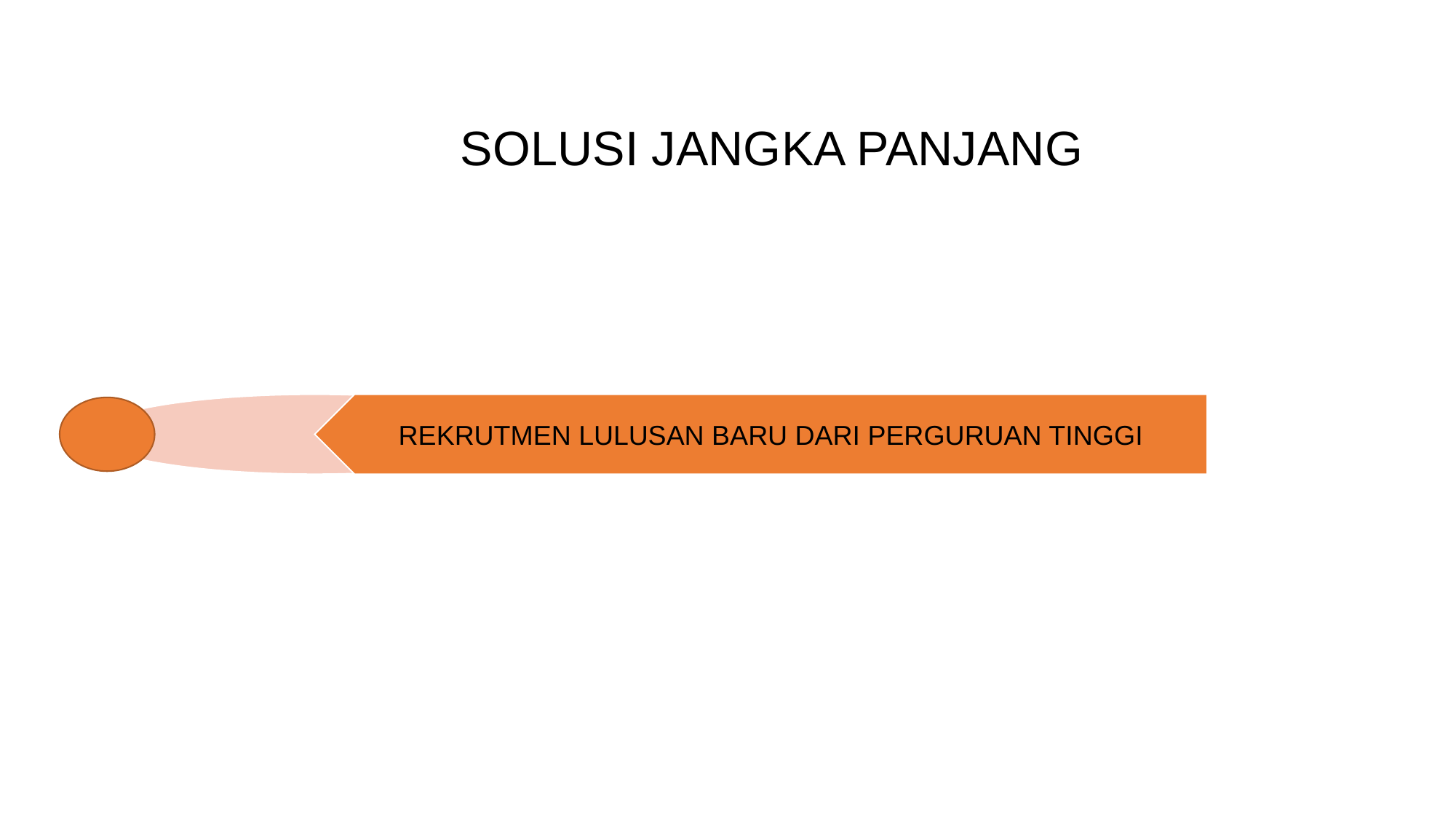

SOLUSI JANGKA PANJANG
REKRUTMEN LULUSAN BARU DARI PERGURUAN TINGGI